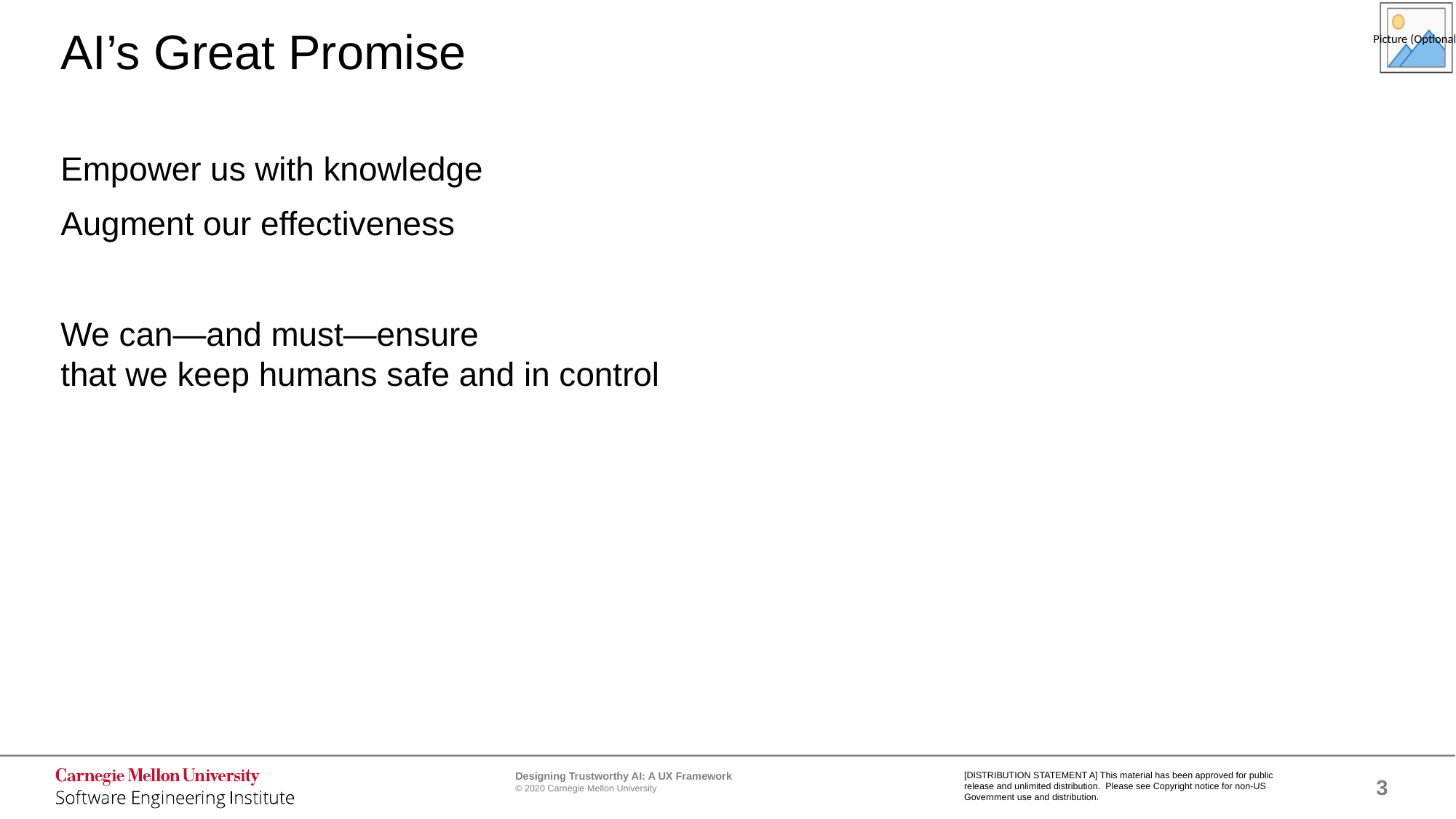

# AI’s Great Promise
Empower us with knowledge
Augment our effectiveness

We can—and must—ensure
that we keep humans safe and in control